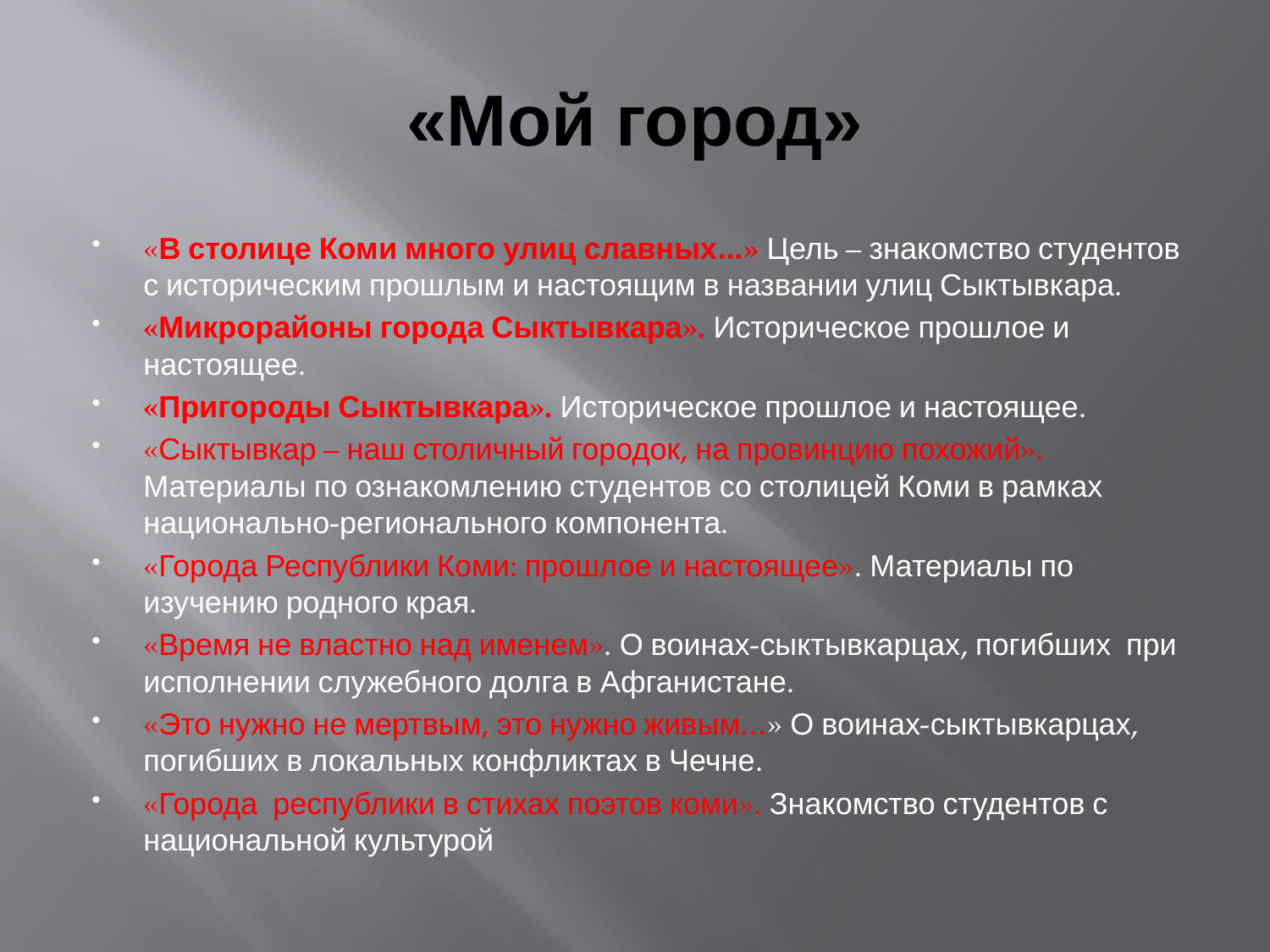

# «Мой город»
«В столице Коми много улиц славных…» Цель – знакомство студентов с историческим прошлым и настоящим в названии улиц Сыктывкара.
«Микрорайоны города Сыктывкара». Историческое прошлое и настоящее.
«Пригороды Сыктывкара». Историческое прошлое и настоящее.
«Сыктывкар – наш столичный городок, на провинцию похожий». Материалы по ознакомлению студентов со столицей Коми в рамках национально-регионального компонента.
«Города Республики Коми: прошлое и настоящее». Материалы по изучению родного края.
«Время не властно над именем». О воинах-сыктывкарцах, погибших  при исполнении служебного долга в Афганистане.
«Это нужно не мертвым, это нужно живым…» О воинах-сыктывкарцах, погибших в локальных конфликтах в Чечне.
«Города  республики в стихах поэтов коми». Знакомство студентов с национальной культурой